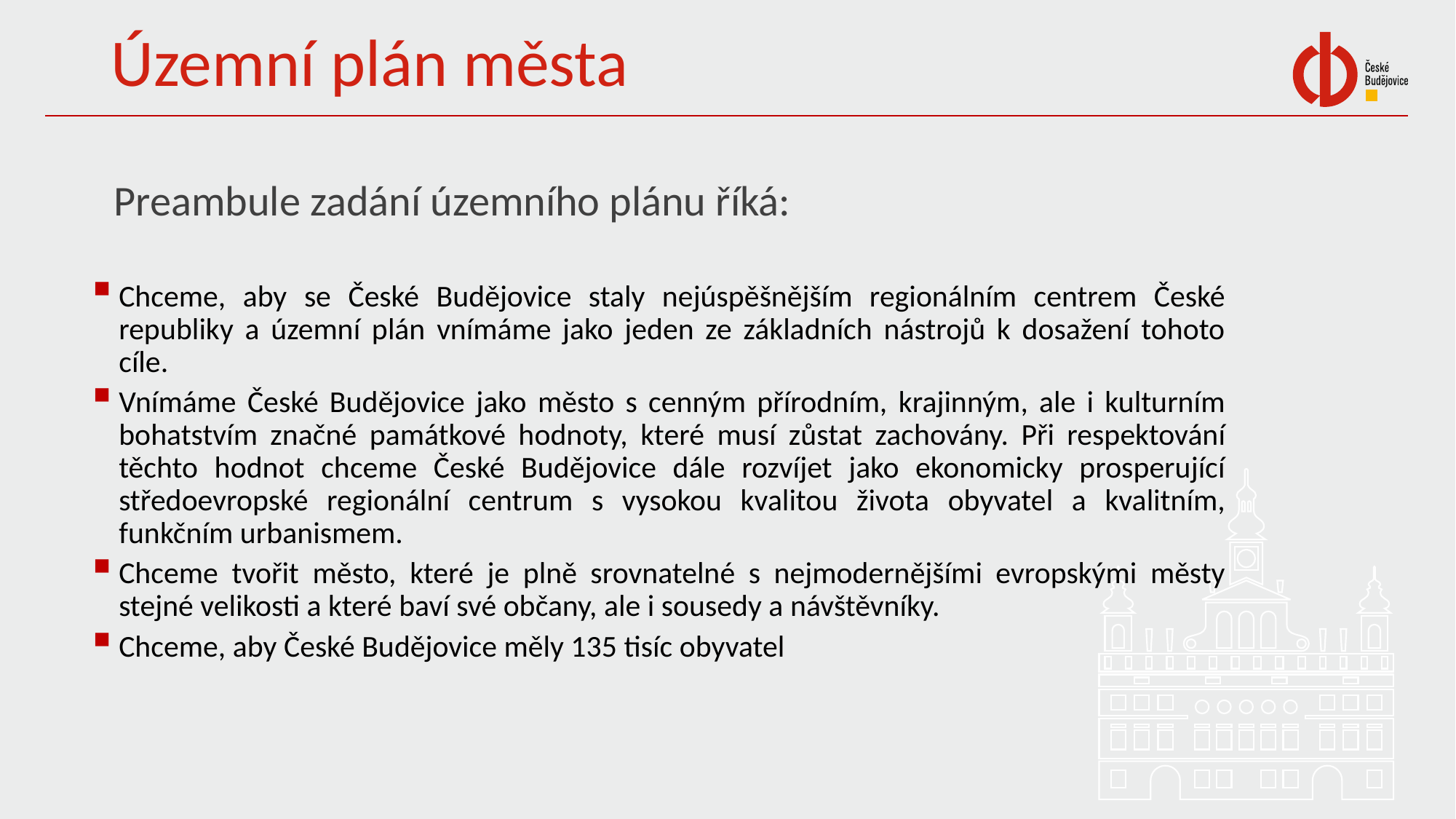

# Územní plán města
        Preambule zadání územního plánu říká:

Chceme, aby se České Budějovice staly nejúspěšnějším regionálním centrem České republiky a územní plán vnímáme jako jeden ze základních nástrojů k dosažení tohoto cíle.
Vnímáme České Budějovice jako město s cenným přírodním, krajinným, ale i kulturním bohatstvím značné památkové hodnoty, které musí zůstat zachovány. Při respektování těchto hodnot chceme České Budějovice dále rozvíjet jako ekonomicky prosperující středoevropské regionální centrum s vysokou kvalitou života obyvatel a kvalitním, funkčním urbanismem.
Chceme tvořit město, které je plně srovnatelné s nejmodernějšími evropskými městy stejné velikosti a které baví své občany, ale i sousedy a návštěvníky.
Chceme, aby České Budějovice měly 135 tisíc obyvatel